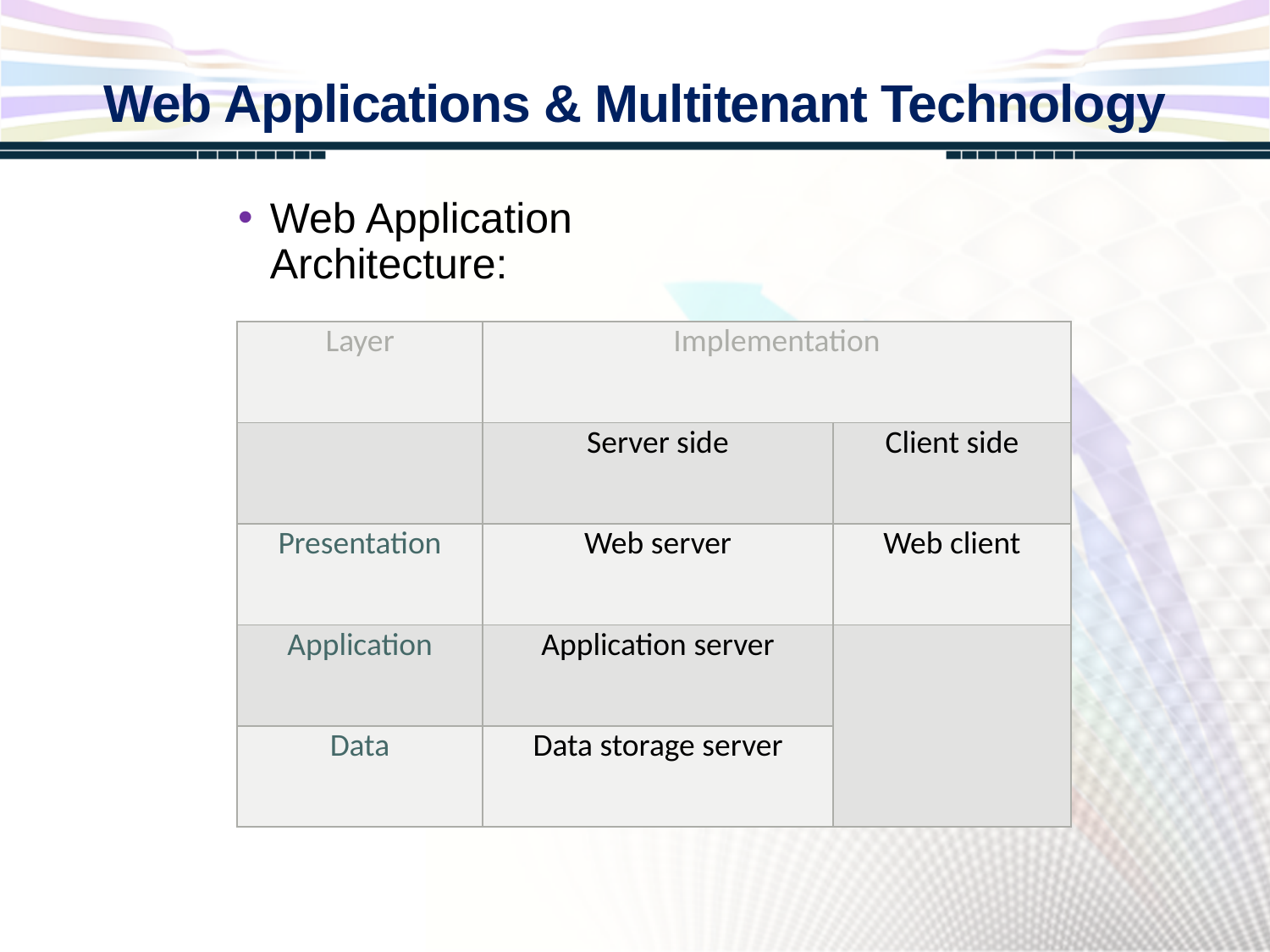

Web Applications & Multitenant Technology
Web Application Architecture:

| Layer | Implementation |  |
| --- | --- | --- |
|  | Server side | Client side |
| Presentation | Web server | Web client |
| Application | Application server |  |
| Data | Data storage server |  |